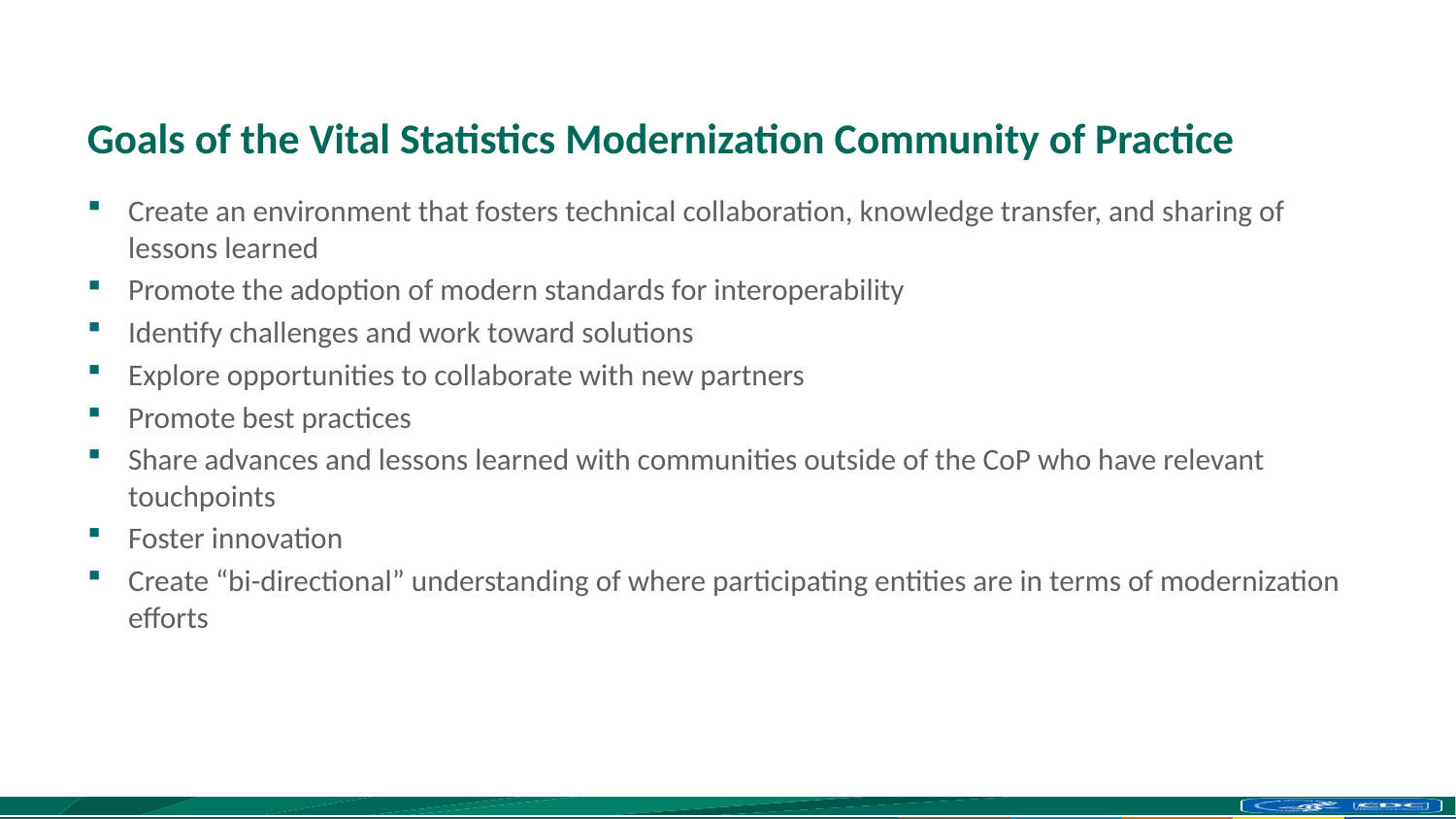

# Goals of the Vital Statistics Modernization Community of Practice
Create an environment that fosters technical collaboration, knowledge transfer, and sharing of lessons learned
Promote the adoption of modern standards for interoperability
Identify challenges and work toward solutions
Explore opportunities to collaborate with new partners
Promote best practices
Share advances and lessons learned with communities outside of the CoP who have relevant touchpoints
Foster innovation
Create “bi-directional” understanding of where participating entities are in terms of modernization efforts